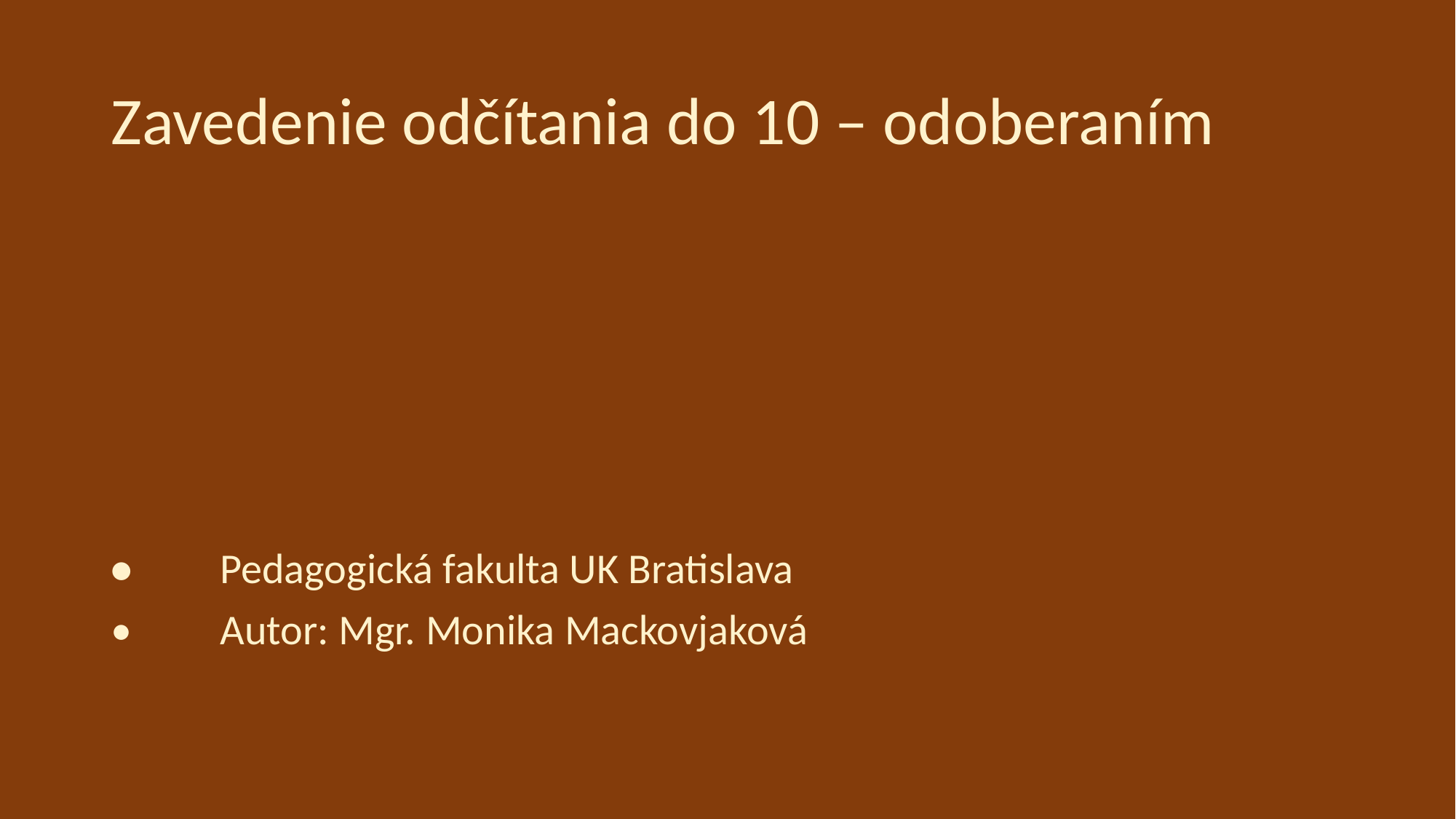

# Zavedenie odčítania do 10 – odoberaním
•	Pedagogická fakulta UK Bratislava
•	Autor: Mgr. Monika Mackovjaková